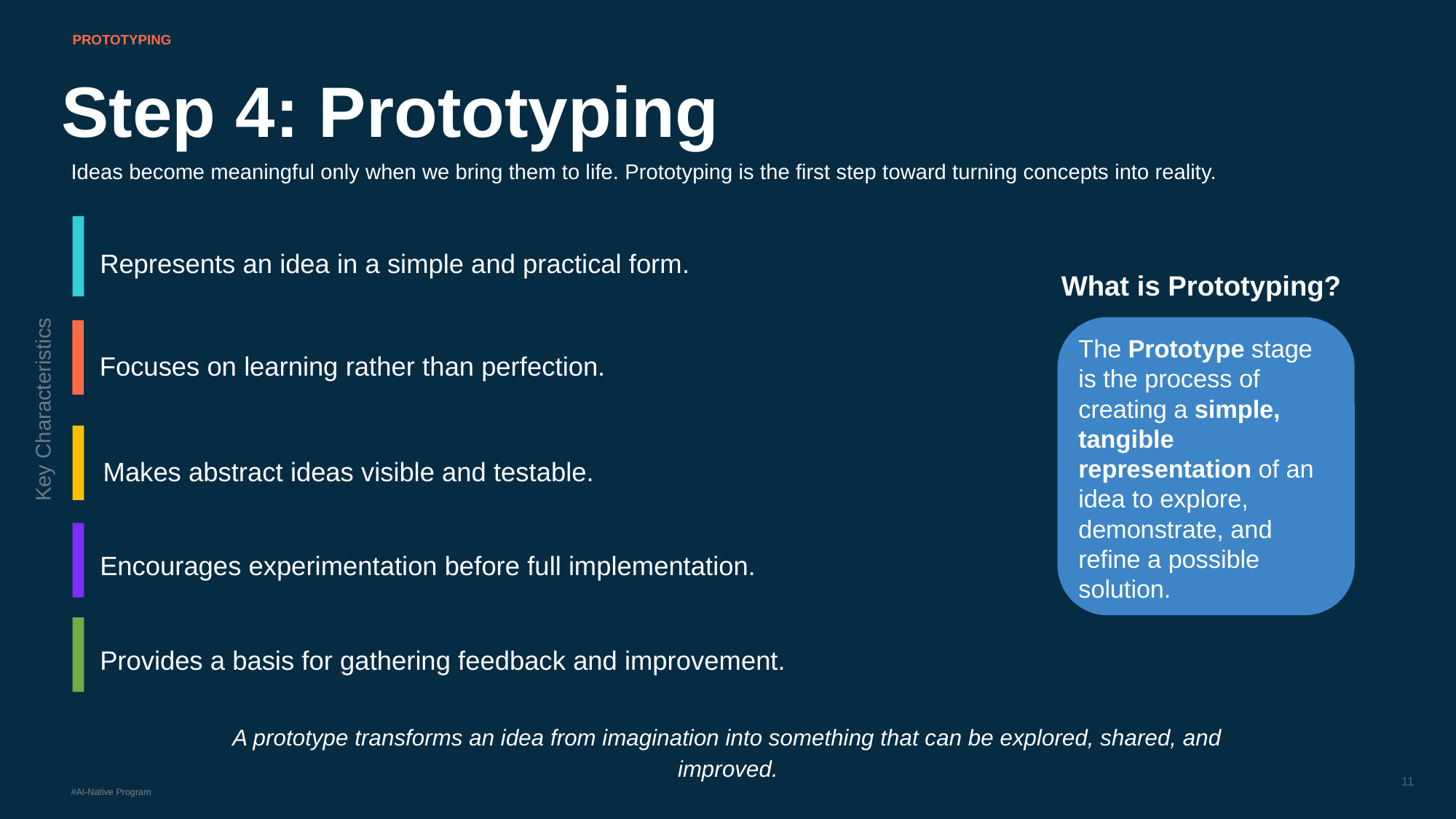

PROTOTYPING
Step 4: Prototyping
Ideas become meaningful only when we bring them to life. Prototyping is the first step toward turning concepts into reality.

Represents an idea in a simple and practical form.

What is Prototyping?

The Prototype stage is the process of creating a simple, tangible representation of an idea to explore, demonstrate, and refine a possible solution.

Focuses on learning rather than perfection.

Key Characteristics

Makes abstract ideas visible and testable.

Encourages experimentation before full implementation.

Provides a basis for gathering feedback and improvement.
A prototype transforms an idea from imagination into something that can be explored, shared, and improved.

11
#AI-Native Program